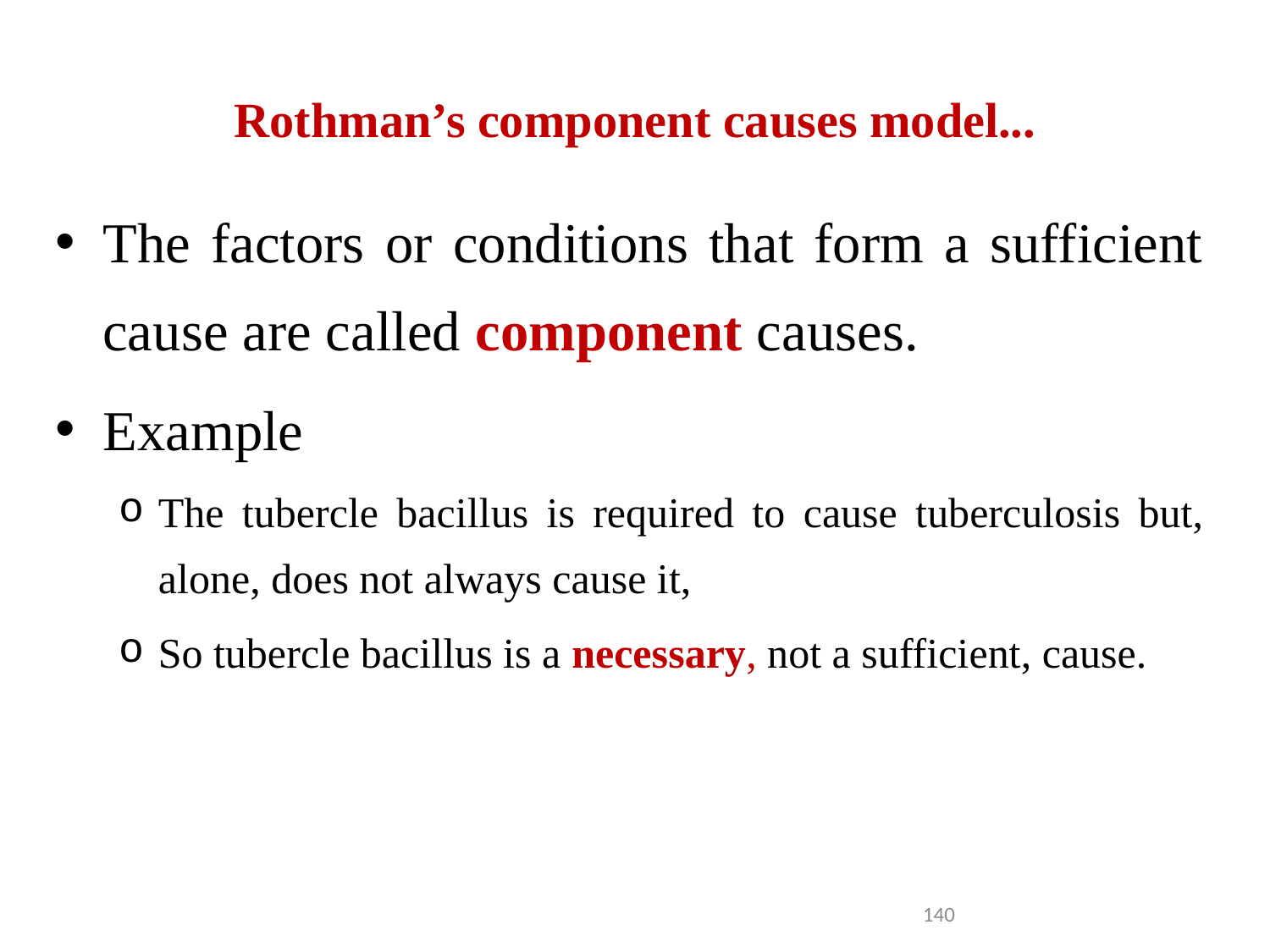

# Rothman’s component causes model...
The factors or conditions that form a sufficient cause are called component causes.
Example
The tubercle bacillus is required to cause tuberculosis but, alone, does not always cause it,
So tubercle bacillus is a necessary, not a sufficient, cause.

140